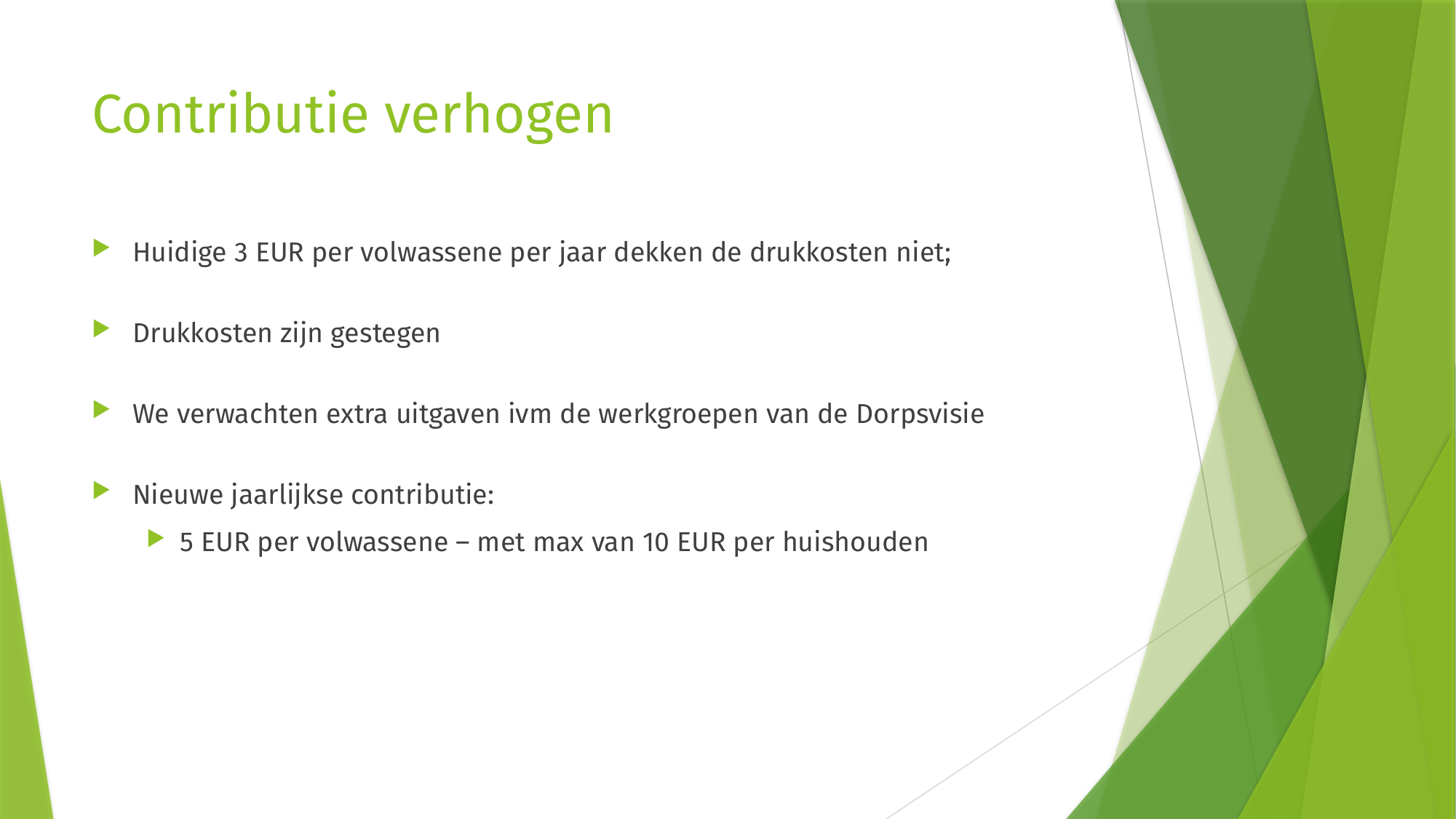

# Contributie verhogen
Huidige 3 EUR per volwassene per jaar dekken de drukkosten niet;
Drukkosten zijn gestegen
We verwachten extra uitgaven ivm de werkgroepen van de Dorpsvisie
Nieuwe jaarlijkse contributie:
5 EUR per volwassene – met max van 10 EUR per huishouden